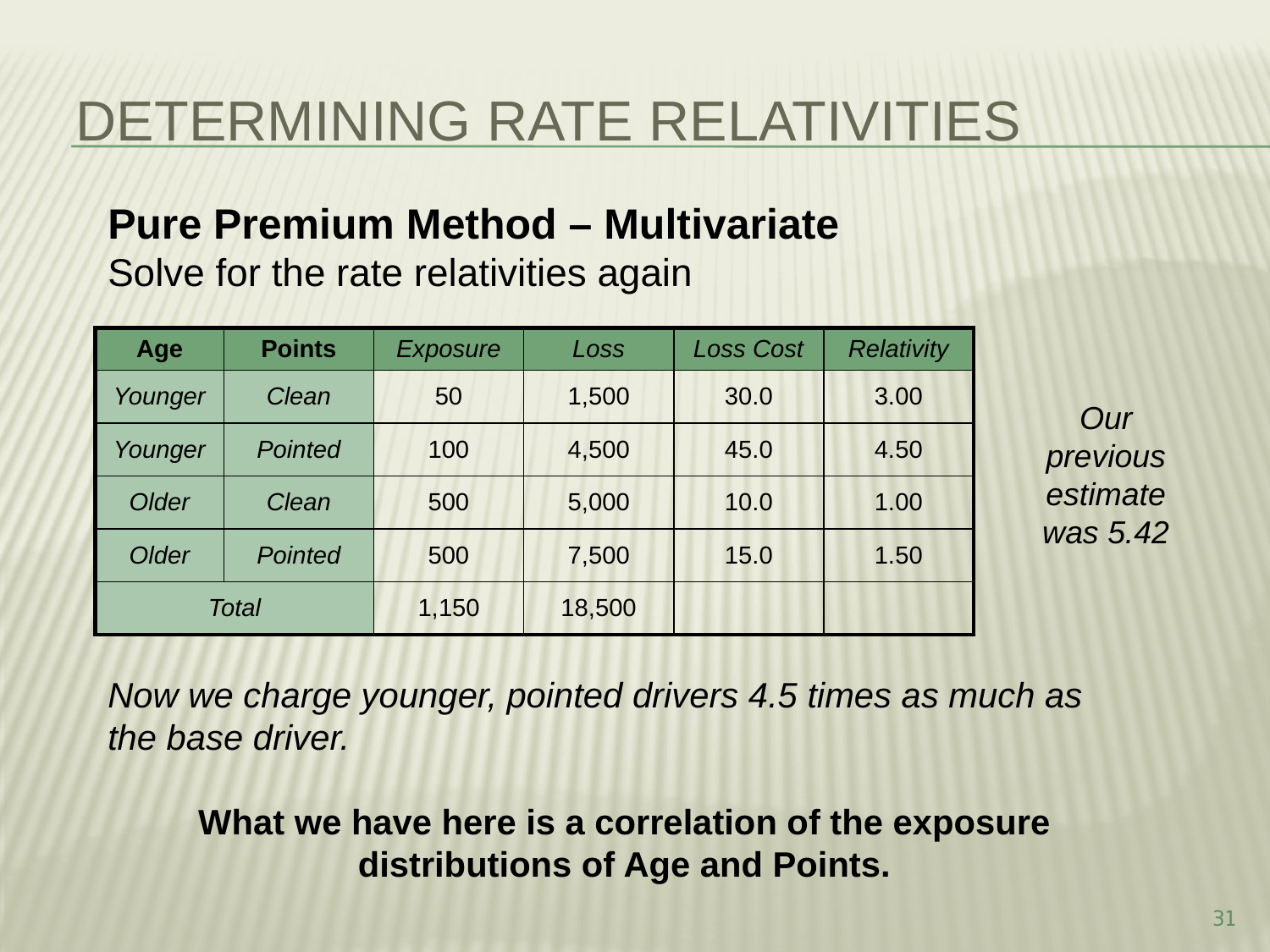

Determining rate relativities
Pure Premium Method – Multivariate
Solve for the rate relativities again
| Age | Points | Exposure | Loss | Loss Cost | Relativity |
| --- | --- | --- | --- | --- | --- |
| Younger | Clean | 50 | 1,500 | 30.0 | 3.00 |
| Younger | Pointed | 100 | 4,500 | 45.0 | 4.50 |
| Older | Clean | 500 | 5,000 | 10.0 | 1.00 |
| Older | Pointed | 500 | 7,500 | 15.0 | 1.50 |
| Total |  | 1,150 | 18,500 |  |  |
Our previous estimate was 5.42
Now we charge younger, pointed drivers 4.5 times as much as the base driver.

What we have here is a correlation of the exposure distributions of Age and Points.
31